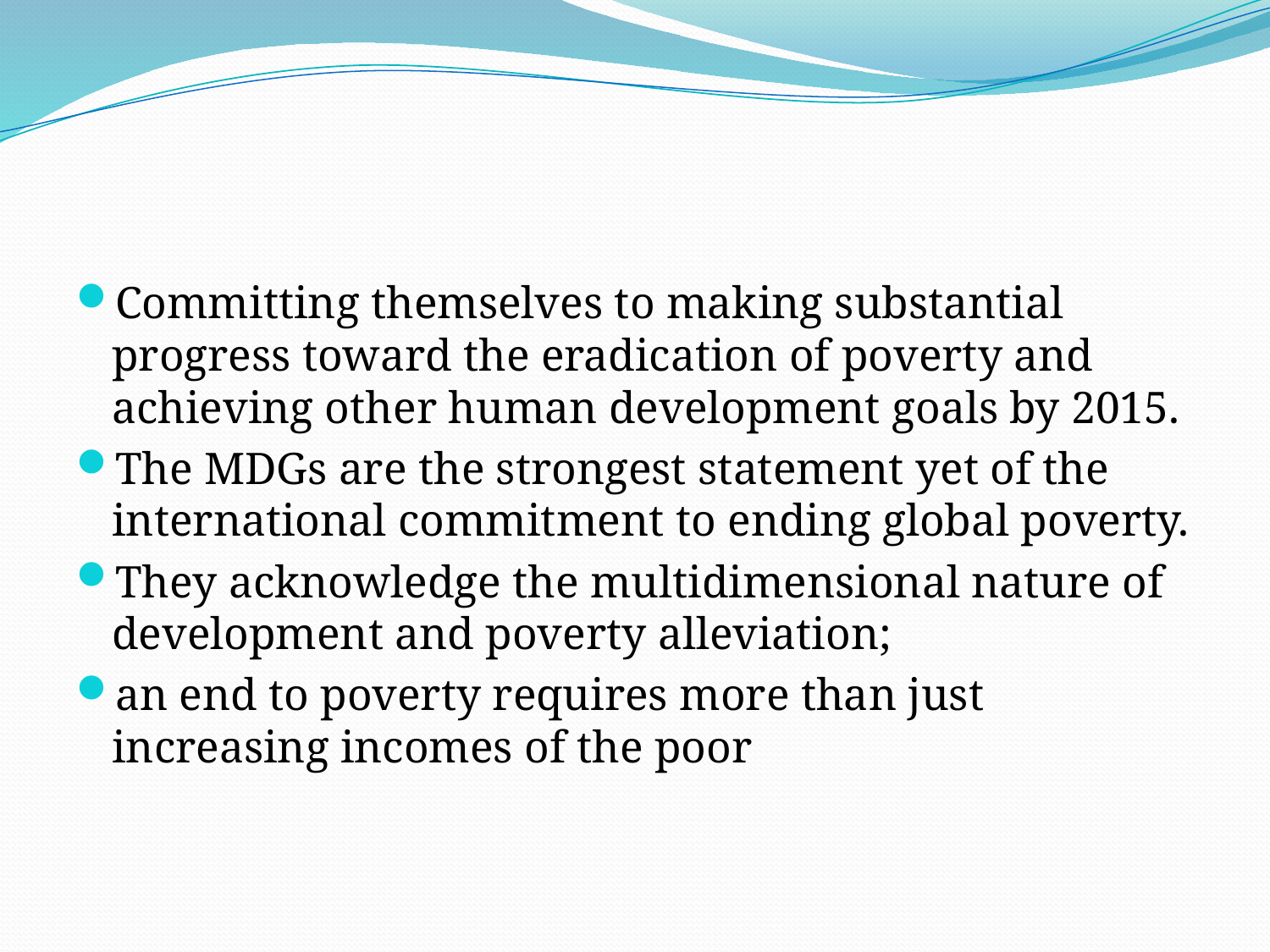

#
Committing themselves to making substantial progress toward the eradication of poverty and achieving other human development goals by 2015.
The MDGs are the strongest statement yet of the international commitment to ending global poverty.
They acknowledge the multidimensional nature of development and poverty alleviation;
an end to poverty requires more than just increasing incomes of the poor